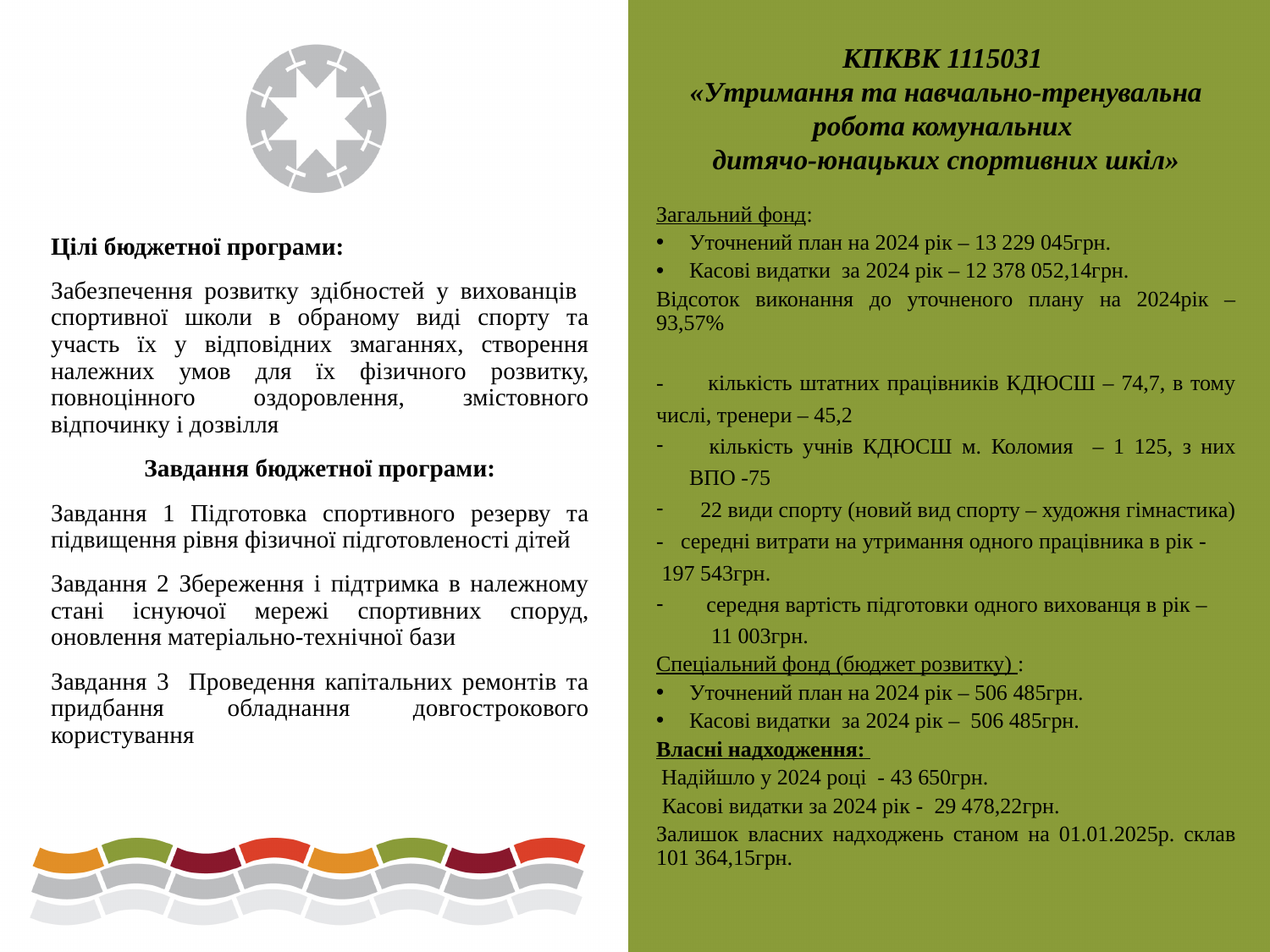

# КПКВК 1115031 «Утримання та навчально-тренувальна робота комунальних дитячо-юнацьких спортивних шкіл»

Загальний фонд:
Уточнений план на 2024 рік – 13 229 045грн.
Касові видатки  за 2024 рік – 12 378 052,14грн.
Відсоток виконання до уточненого плану на 2024рік – 93,57%

-      кількість штатних працівників КДЮСШ – 74,7, в тому числі, тренери – 45,2
  кількість учнів КДЮСШ м. Коломия  – 1 125, з них ВПО -75
  22 види спорту (новий вид спорту – художня гімнастика)
-   середні витрати на утримання одного працівника в рік -       197 543грн.
   середня вартість підготовки одного вихованця в рік –          11 003грн.
Спеціальний фонд (бюджет розвитку) :
Уточнений план на 2024 рік – 506 485грн.
Касові видатки  за 2024 рік –  506 485грн.
Власні надходження:
 Надійшло у 2024 році  - 43 650грн.
 Касові видатки за 2024 рік -  29 478,22грн.
Залишок власних надходжень станом на 01.01.2025р. склав 101 364,15грн.

Цілі бюджетної програми:
Забезпечення розвитку здібностей у вихованців  спортивної школи в обраному виді спорту та участь їх у відповідних змаганнях, створення належних умов для їх фізичного розвитку, повноцінного оздоровлення, змістовного відпочинку і дозвілля
Завдання бюджетної програми:
Завдання 1 Підготовка спортивного резерву та підвищення рівня фізичної підготовленості дітей
Завдання 2 Збереження і підтримка в належному стані існуючої мережі спортивних споруд, оновлення матеріально-технічної бази
Завдання 3  Проведення капітальних ремонтів та придбання обладнання довгострокового користування